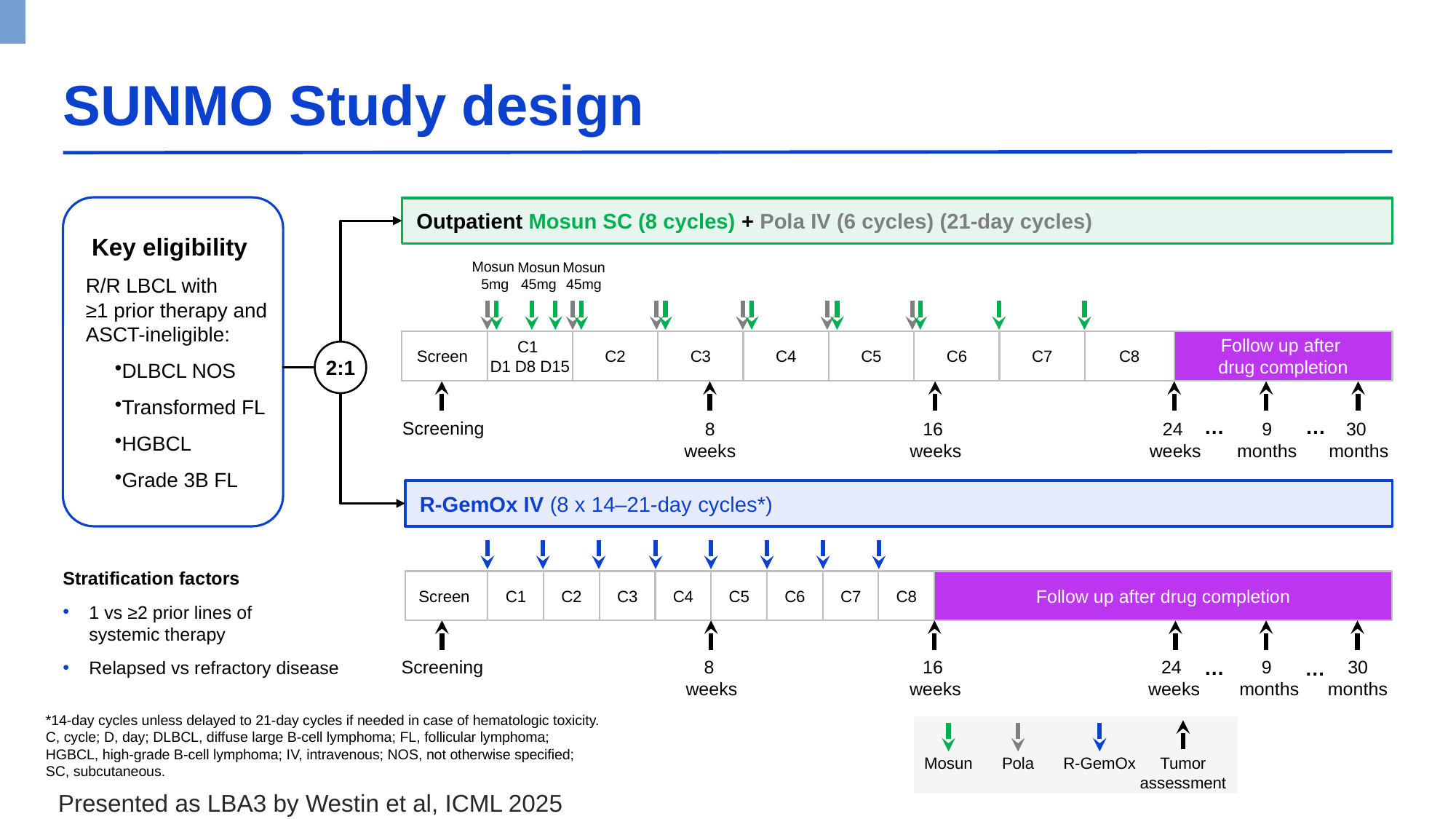

# SUNMO Study design
Key eligibility
R/R LBCL with
≥1 prior therapy and ASCT-ineligible:
DLBCL NOS
Transformed FL
HGBCL
Grade 3B FL
Outpatient Mosun SC (8 cycles) + Pola IV (6 cycles) (21-day cycles)
Mosun
 5mg
Mosun
45mg
Mosun
45mg
Screen
C1
D1 D8 D15
C2
C3
C4
C5
C6
C7
C8
Follow up after
drug completion
2:1
| Screen | C1 D1 D8 D15 | C2 | C3 | C4 | C5 | C6 | C7 | C8 | Follow up after drug completion |
| --- | --- | --- | --- | --- | --- | --- | --- | --- | --- |
…
…
8
weeks
16
weeks
24
weeks
9
months
30
months
Screening
R-GemOx IV (8 x 14–21-day cycles*)
Stratification factors
1 vs ≥2 prior lines of
systemic therapy
Relapsed vs refractory disease
Screen
C1
C2
C3
C4
C5
C6
C7
C8
Follow up after drug completion
| Screen | C1 | C2 | C3 | C4 | C5 | C6 | C7 | C8 | Follow up after drug completion |
| --- | --- | --- | --- | --- | --- | --- | --- | --- | --- |
…
Screening
…
16
weeks
24
weeks
9
months
30
months
8
weeks
*14-day cycles unless delayed to 21-day cycles if needed in case of hematologic toxicity.
C, cycle; D, day; DLBCL, diffuse large B-cell lymphoma; FL, follicular lymphoma;
HGBCL, high-grade B-cell lymphoma; IV, intravenous; NOS, not otherwise specified;
SC, subcutaneous.

Tumor
assessment
Mosun
Pola
R-GemOx

Presented as LBA3 by Westin et al, ICML 2025